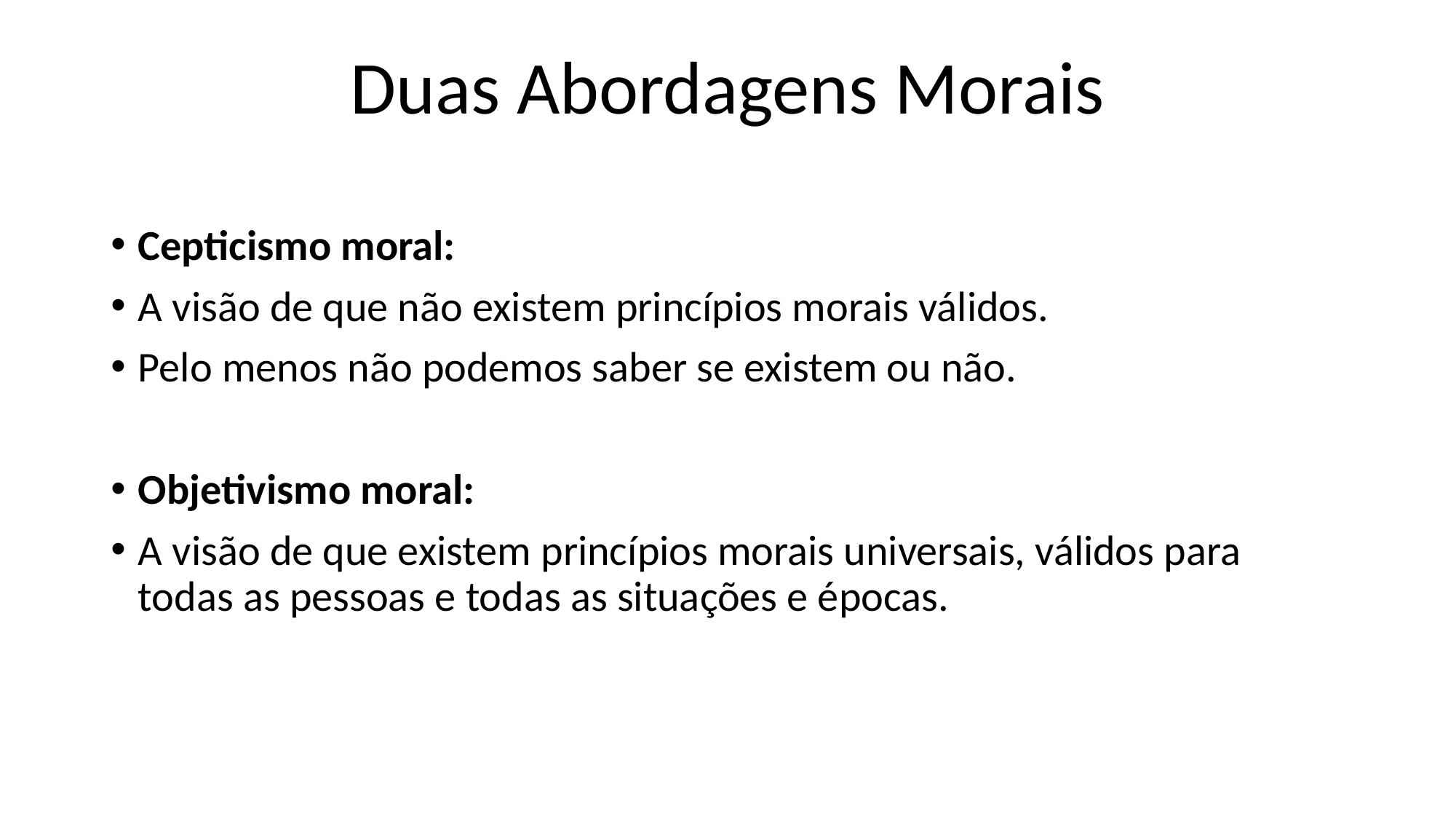

# Duas Abordagens Morais
Cepticismo moral:
A visão de que não existem princípios morais válidos.
Pelo menos não podemos saber se existem ou não.

Objetivismo moral:
A visão de que existem princípios morais universais, válidos para todas as pessoas e todas as situações e épocas.